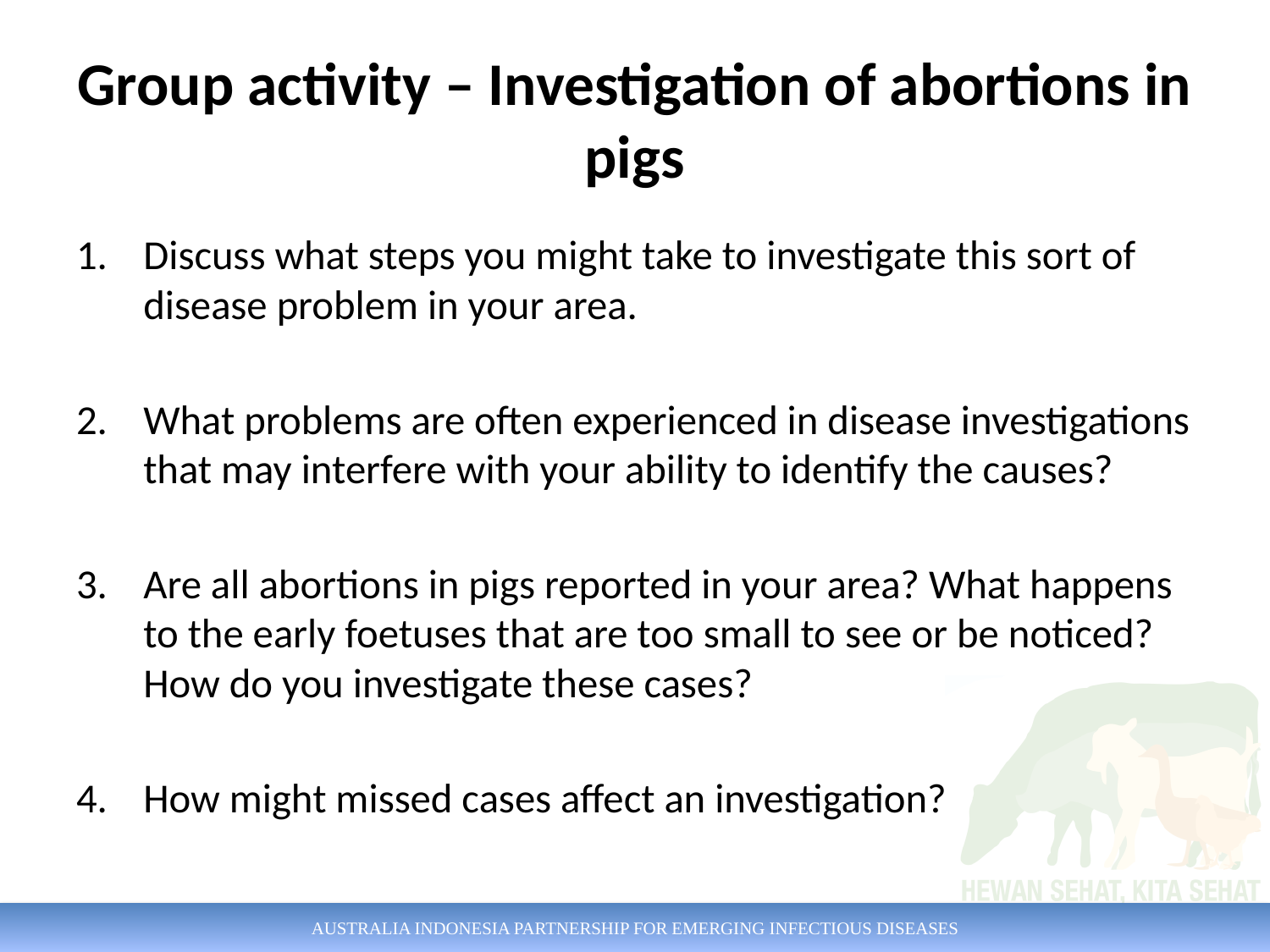

# Group activity – Investigation of abortions in pigs
Discuss what steps you might take to investigate this sort of disease problem in your area.

What problems are often experienced in disease investigations that may interfere with your ability to identify the causes?

Are all abortions in pigs reported in your area? What happens to the early foetuses that are too small to see or be noticed? How do you investigate these cases?

How might missed cases affect an investigation?